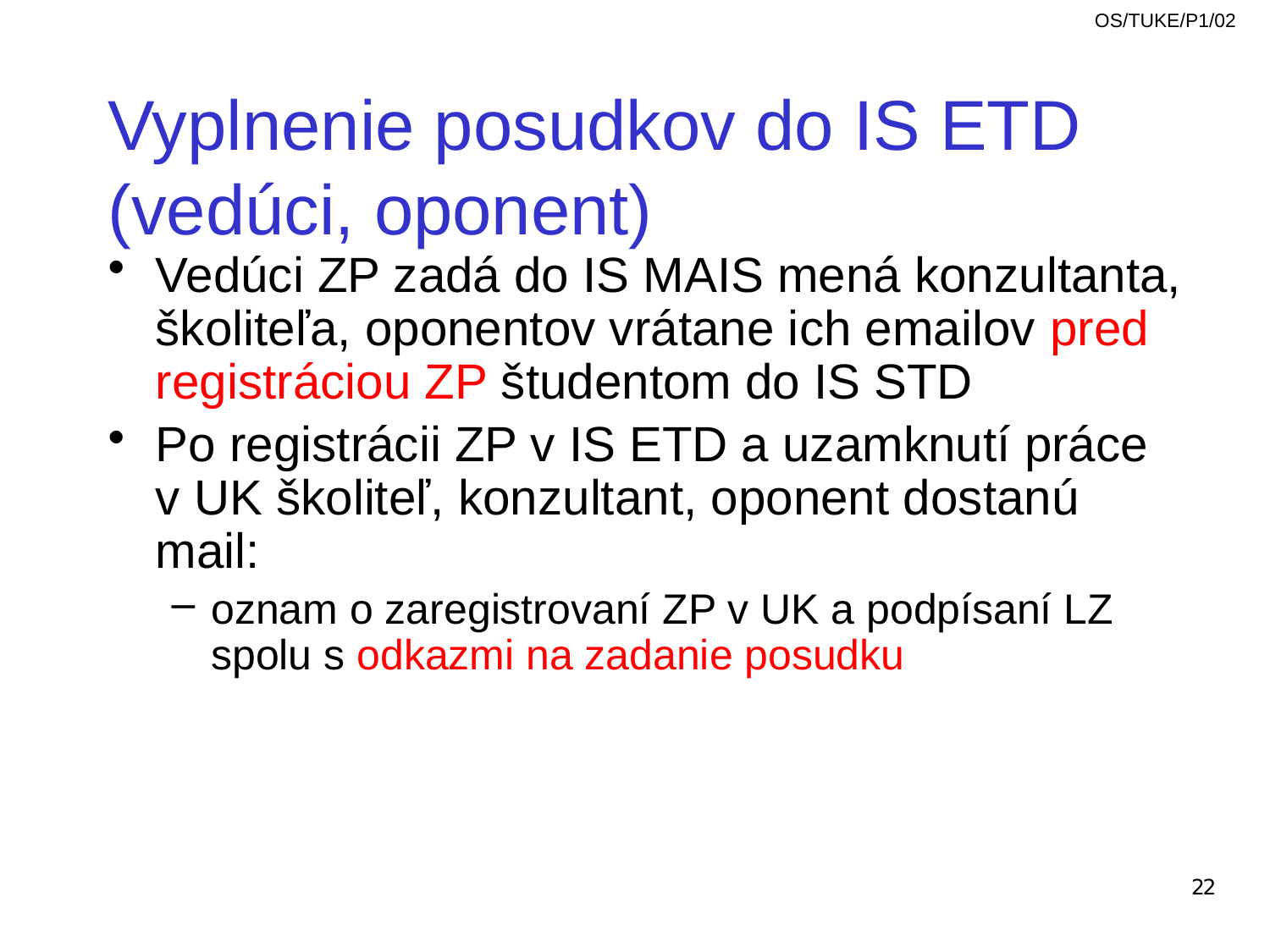

# Vyplnenie posudkov do IS ETD (vedúci, oponent)
Vedúci ZP zadá do IS MAIS mená konzultanta, školiteľa, oponentov vrátane ich emailov pred registráciou ZP študentom do IS STD
Po registrácii ZP v IS ETD a uzamknutí práce v UK školiteľ, konzultant, oponent dostanú mail:
oznam o zaregistrovaní ZP v UK a podpísaní LZ
spolu s odkazmi na zadanie posudku
22